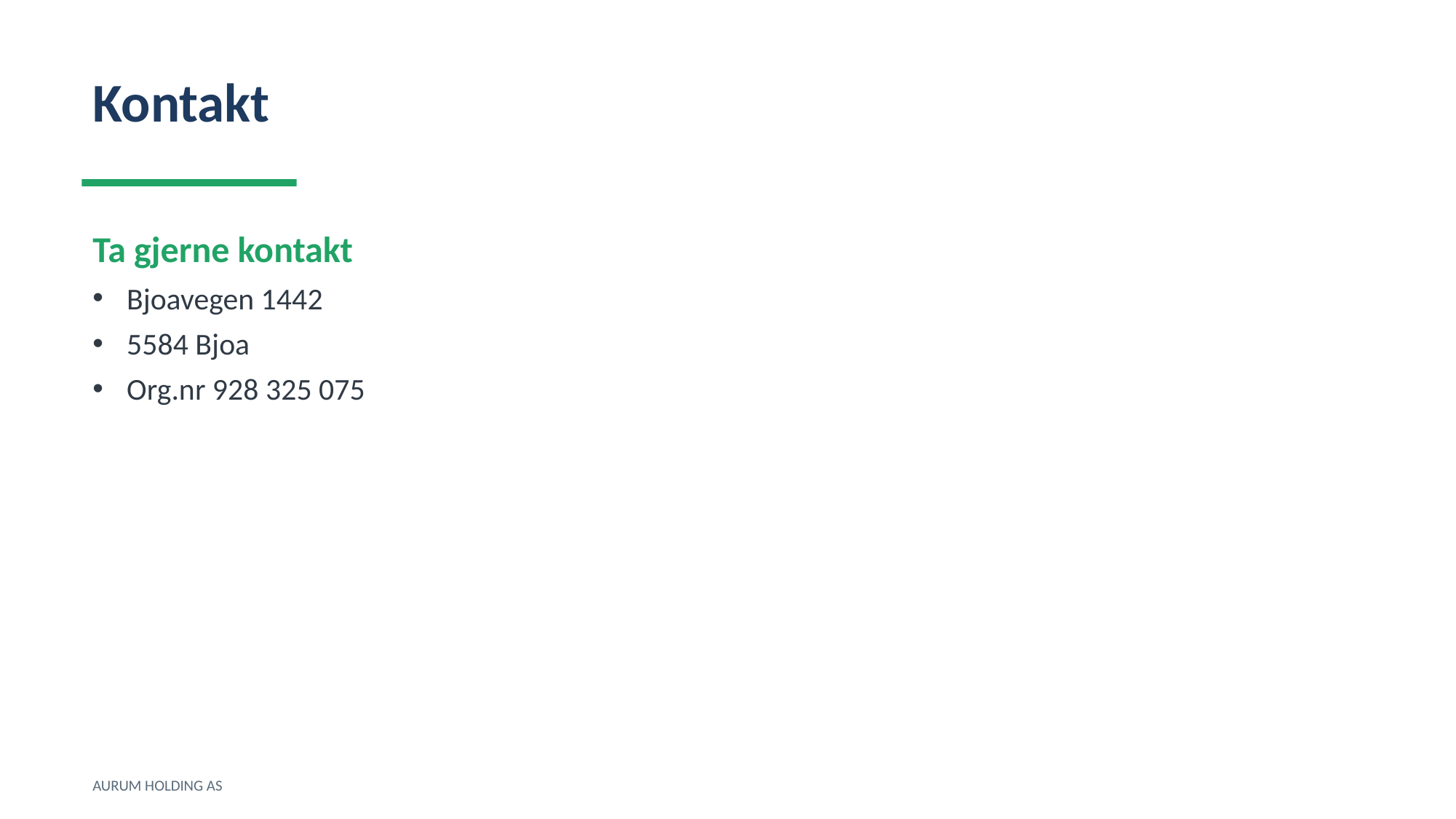

Kontakt

Ta gjerne kontakt
Bjoavegen 1442
5584 Bjoa
Org.nr 928 325 075
AURUM HOLDING AS